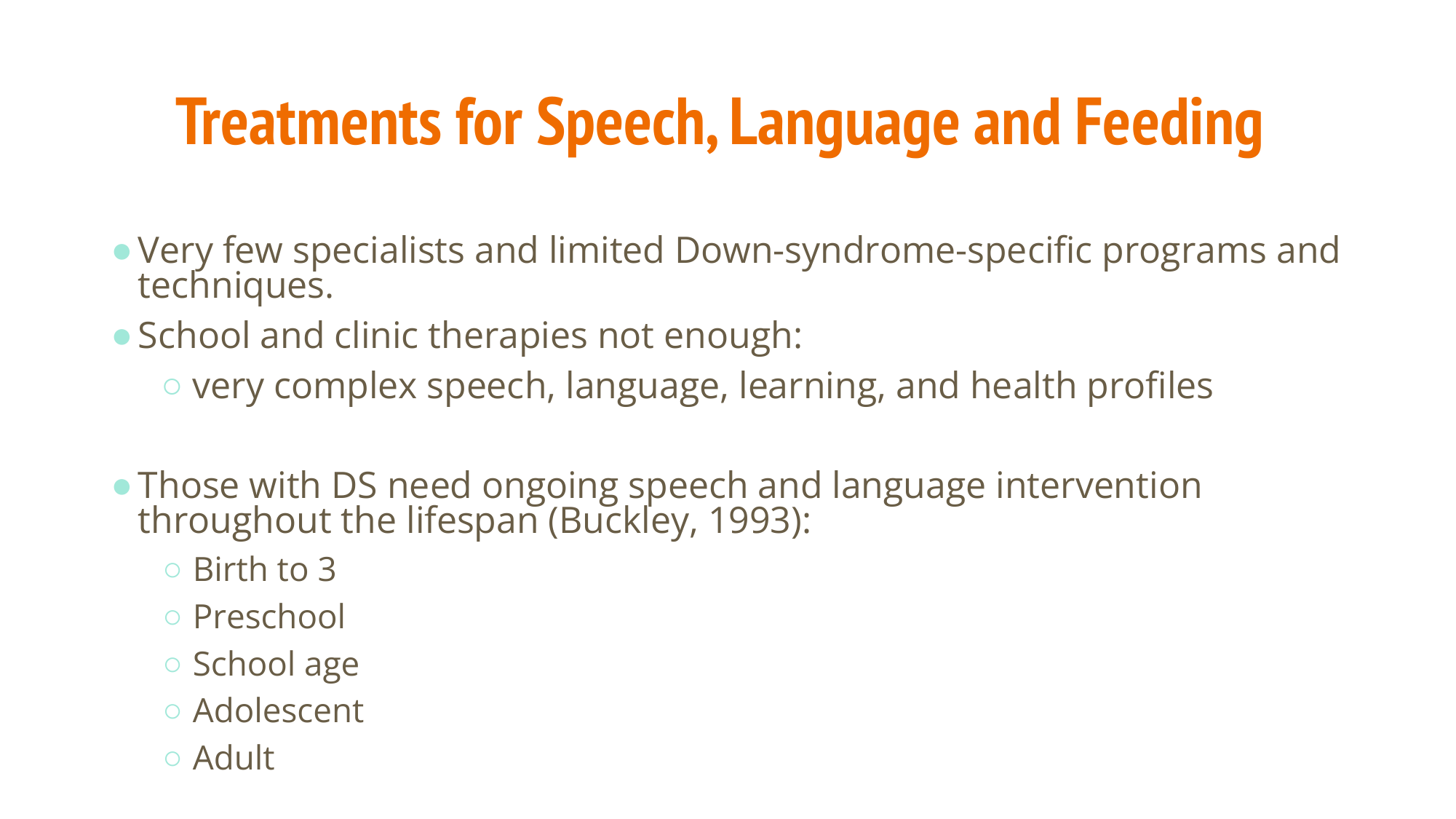

# Treatments for Speech, Language and Feeding

Very few specialists and limited Down-syndrome-specific programs and techniques.
School and clinic therapies not enough:
very complex speech, language, learning, and health profiles

Those with DS need ongoing speech and language intervention throughout the lifespan (Buckley, 1993):
Birth to 3
Preschool
School age
Adolescent
Adult